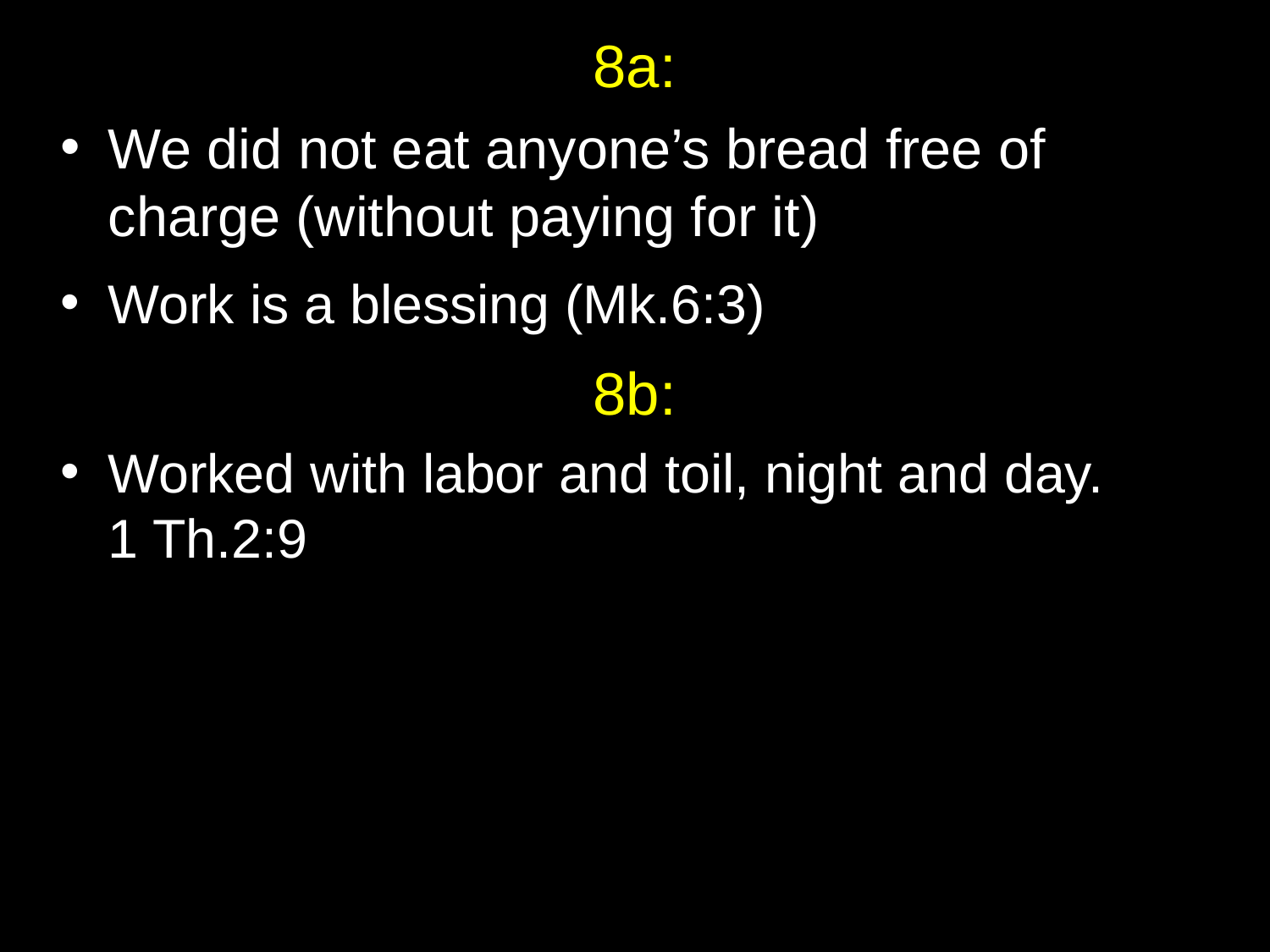

# 8a:
We did not eat anyone’s bread free of charge (without paying for it)
Work is a blessing (Mk.6:3)
8b:
Worked with labor and toil, night and day.
1 Th.2:9